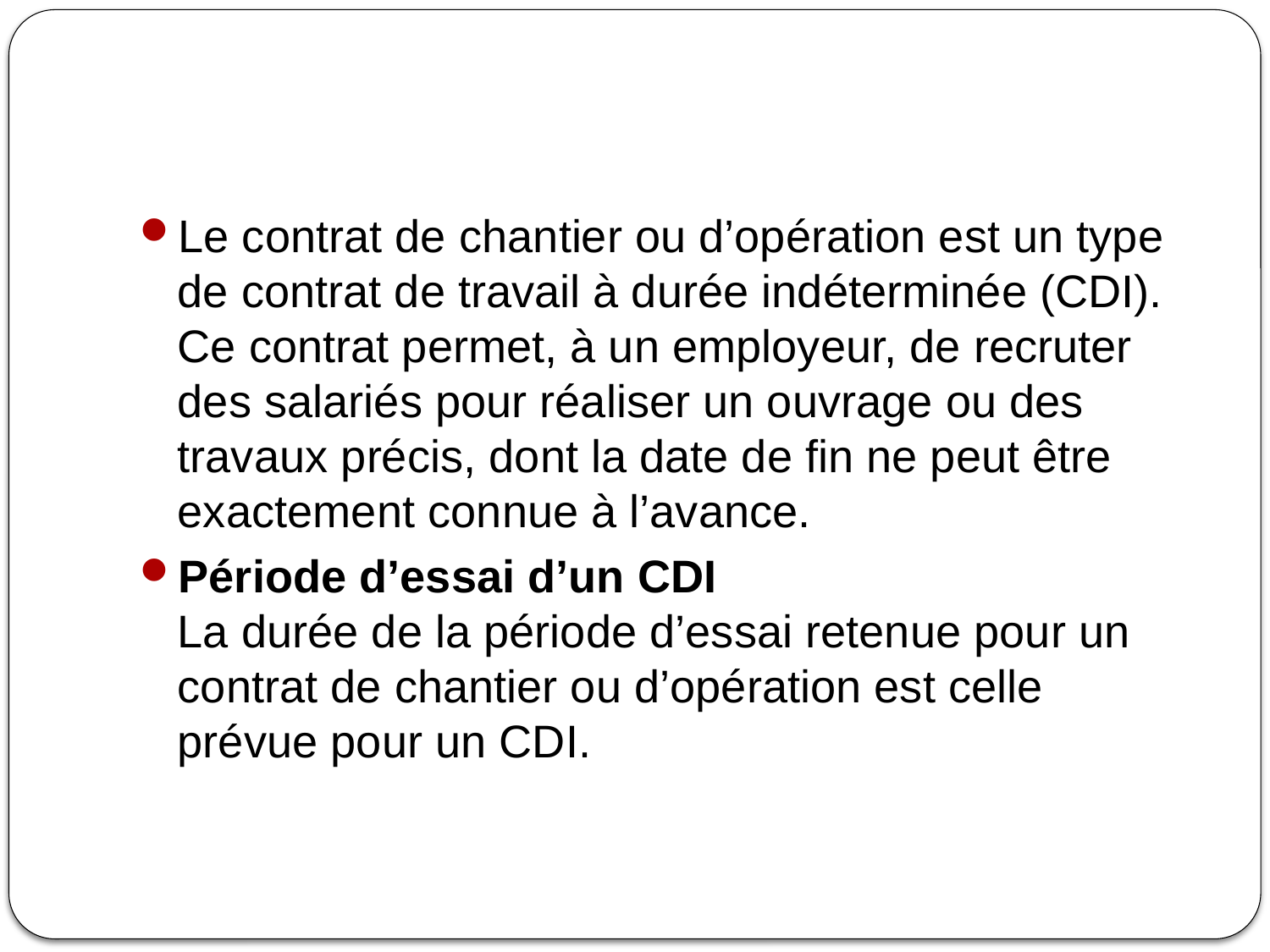

#
Le contrat de chantier ou d’opération est un type de contrat de travail à durée indéterminée (CDI). Ce contrat permet, à un employeur, de recruter des salariés pour réaliser un ouvrage ou des travaux précis, dont la date de fin ne peut être exactement connue à l’avance.
Période d’essai d’un CDI
La durée de la période d’essai retenue pour un contrat de chantier ou d’opération est celle prévue pour un CDI.